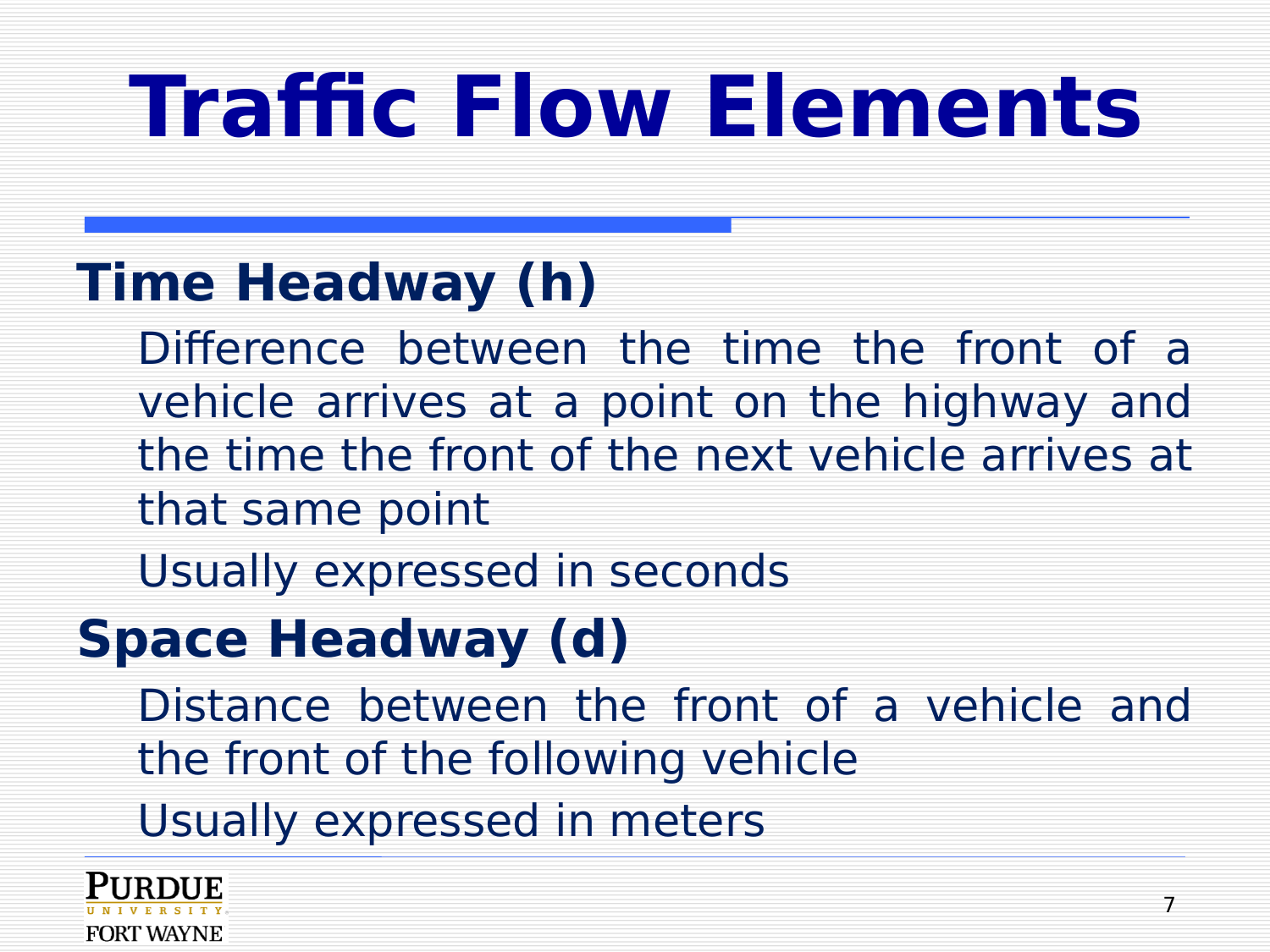

# Traffic Flow Elements
Time Headway (h)
Difference between the time the front of a vehicle arrives at a point on the highway and the time the front of the next vehicle arrives at that same point
Usually expressed in seconds
Space Headway (d)
Distance between the front of a vehicle and the front of the following vehicle
Usually expressed in meters
7